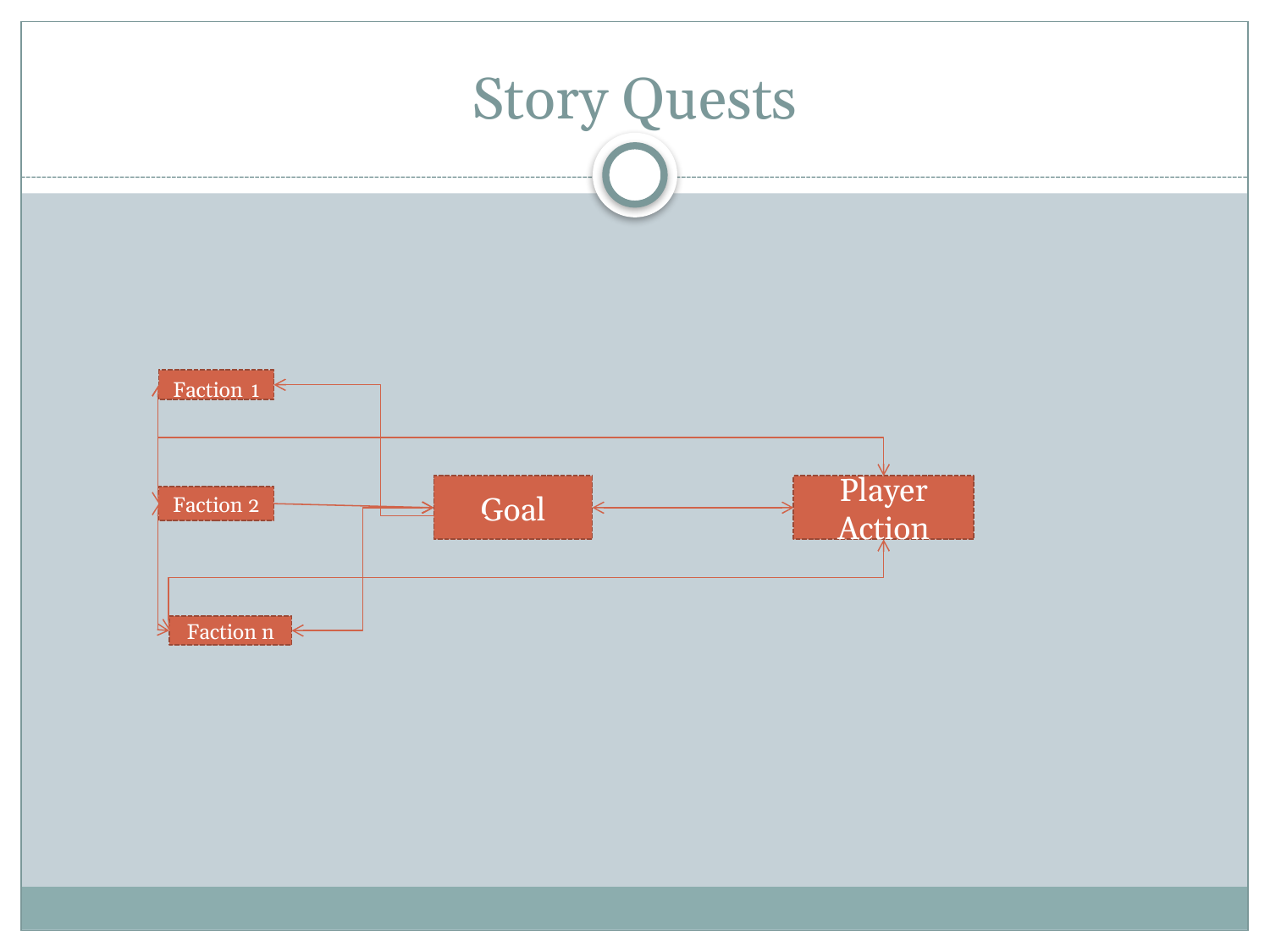

# Story Quests
Faction 1
Goal
Player Action
Faction 2
Faction n